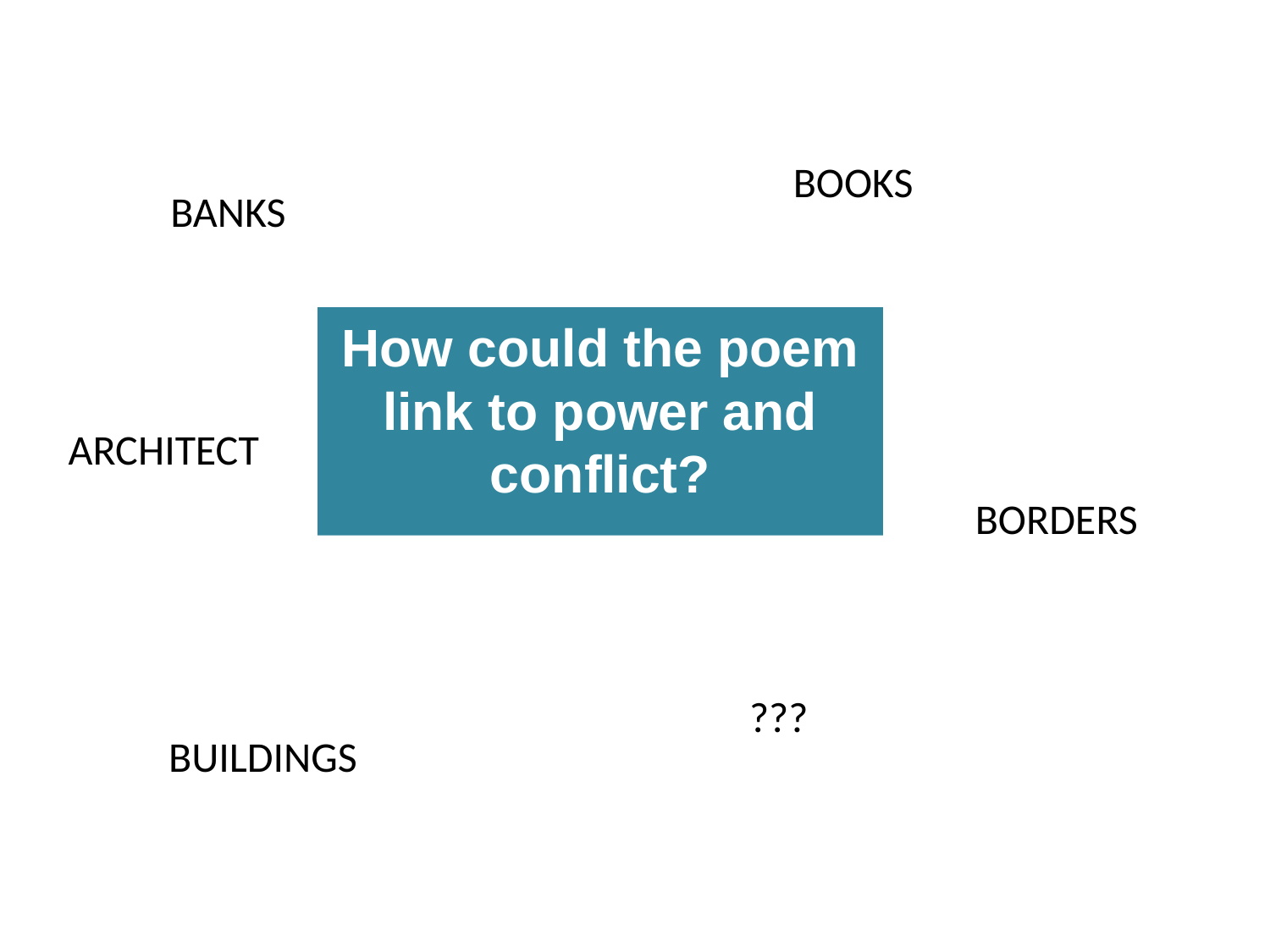

BOOKS
BANKS
How could the poem link to power and conflict?
ARCHITECT
BORDERS
???
BUILDINGS